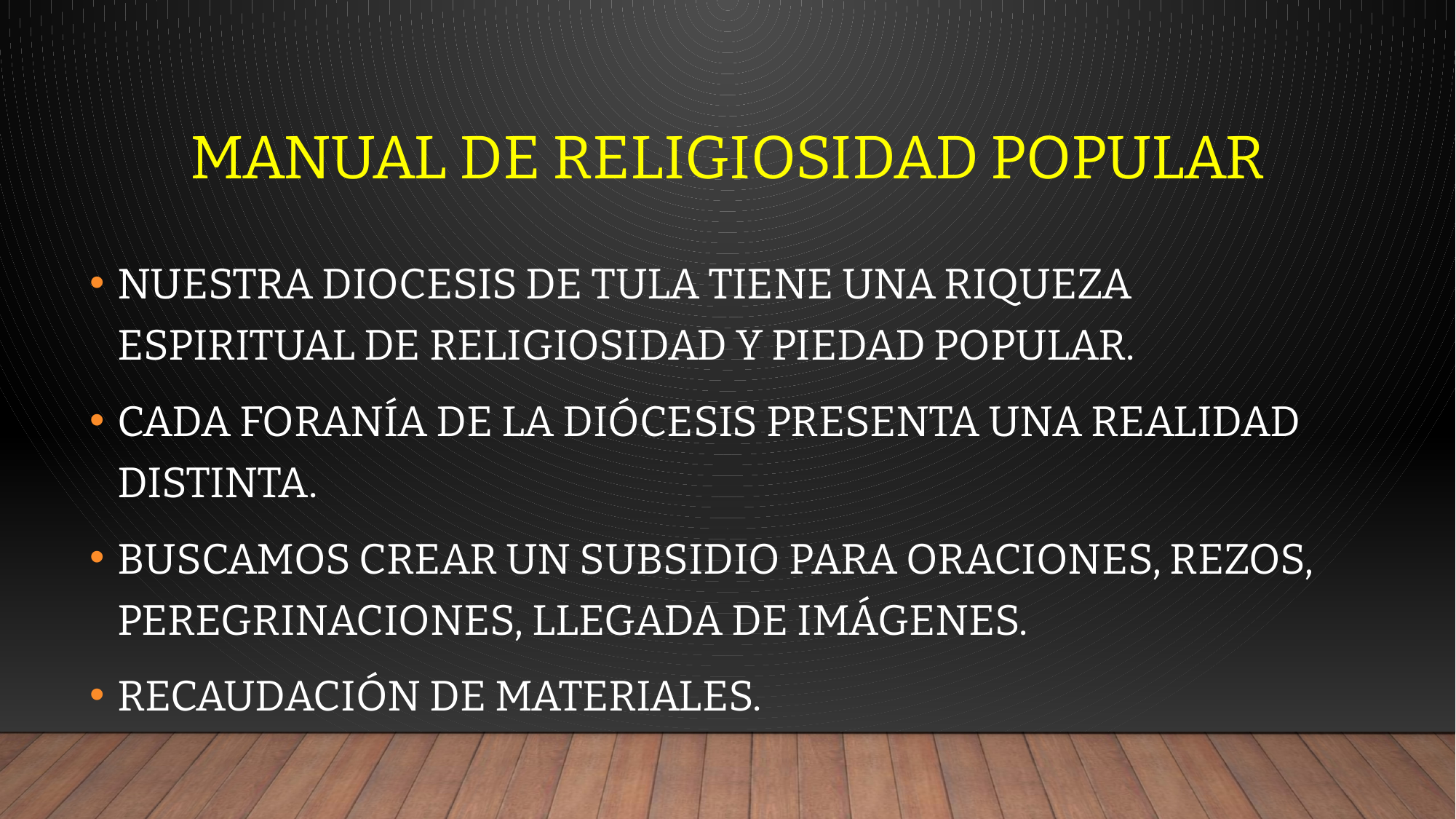

# MANUAL DE RELIGIOSIDAD POPULAR
NUESTRA DIOCESIS DE TULA TIENE UNA RIQUEZA ESPIRITUAL DE RELIGIOSIDAD Y PIEDAD POPULAR.
CADA FORANÍA DE LA DIÓCESIS PRESENTA UNA REALIDAD DISTINTA.
BUSCAMOS CREAR UN SUBSIDIO PARA ORACIONES, REZOS, PEREGRINACIONES, LLEGADA DE IMÁGENES.
RECAUDACIÓN DE MATERIALES.